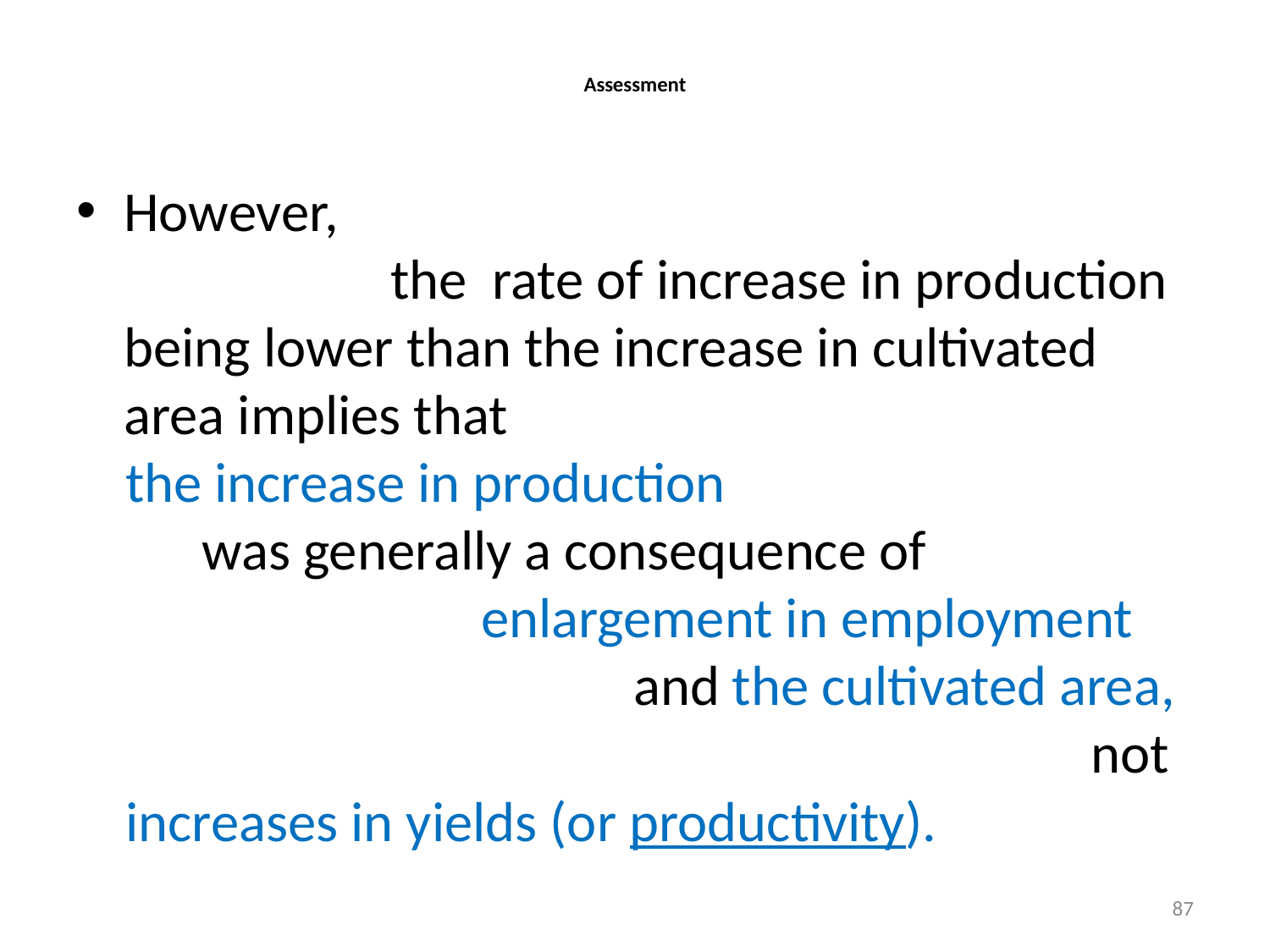

# Assessment
However,                                                                                         the  rate of increase in production being lower than the increase in cultivated area implies that
the increase in production                                           was generally a consequence of                                                  enlargement in employment                                             and the cultivated area,                                                                              not increases in yields (or productivity).
87